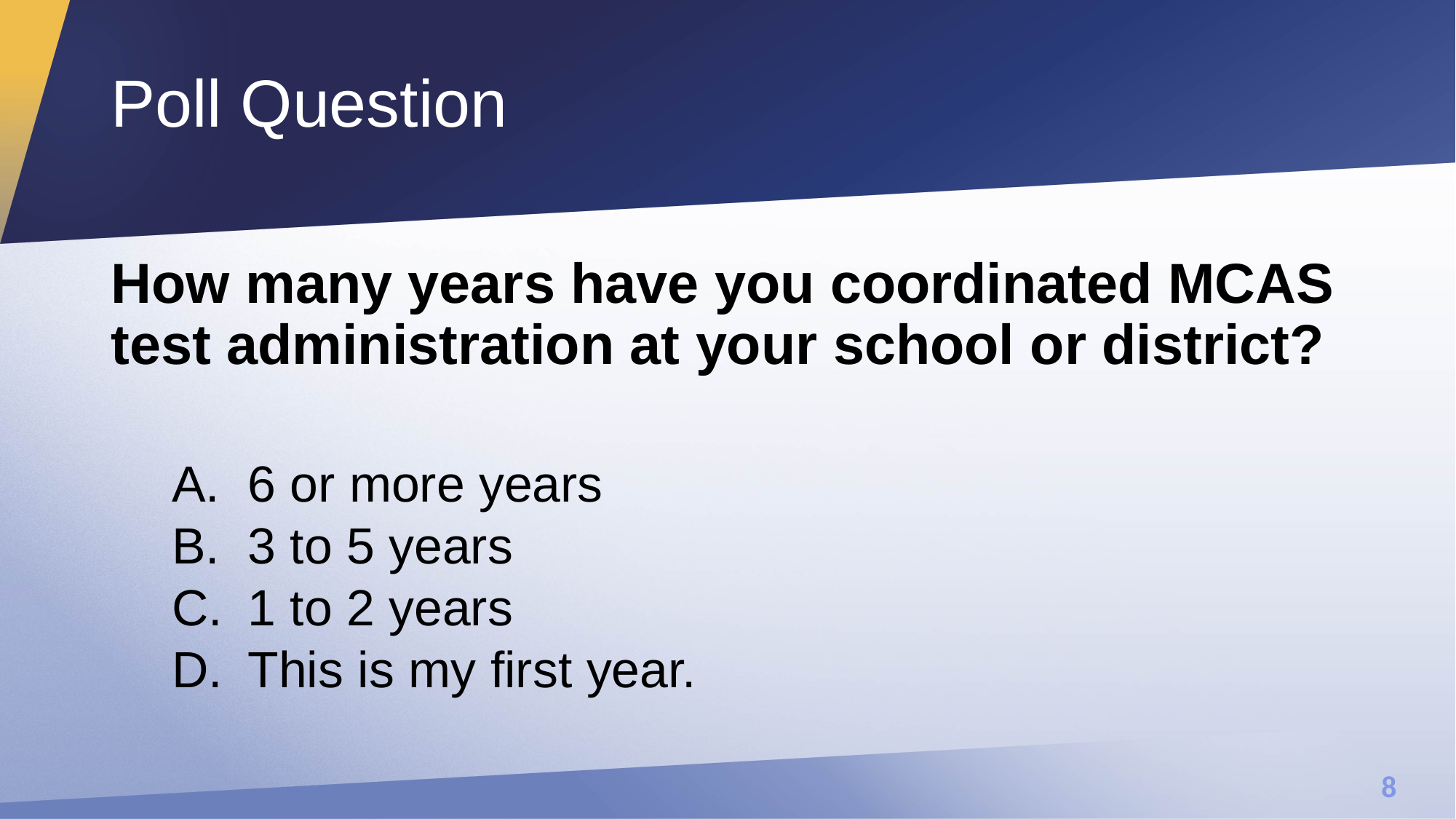

# Poll Question
How many years have you coordinated MCAS test administration at your school or district?

 6 or more years
 3 to 5 years
 1 to 2 years
 This is my first year.